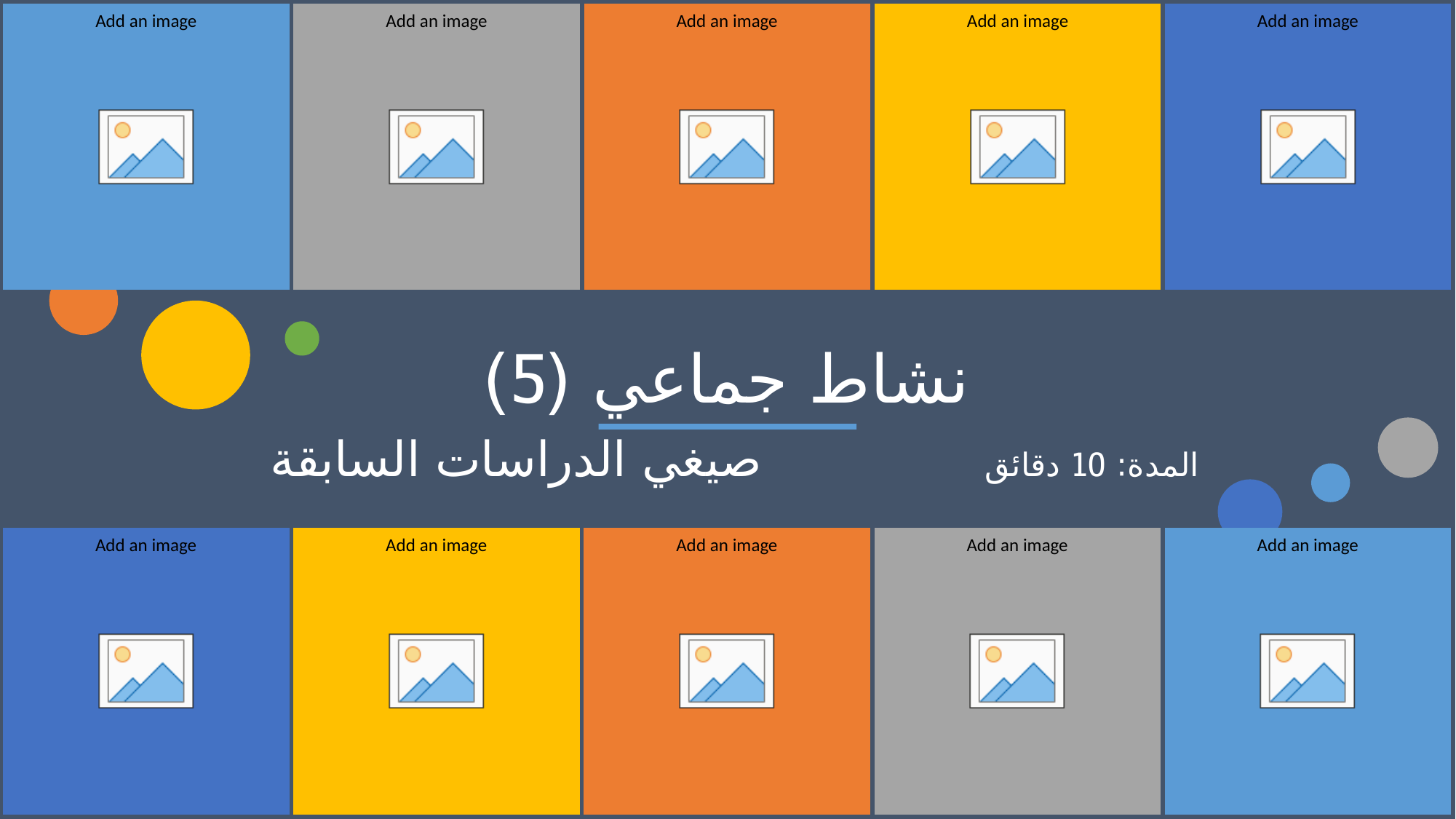

# نشاط جماعي (5)
المدة: 10 دقائق 			صيغي الدراسات السابقة